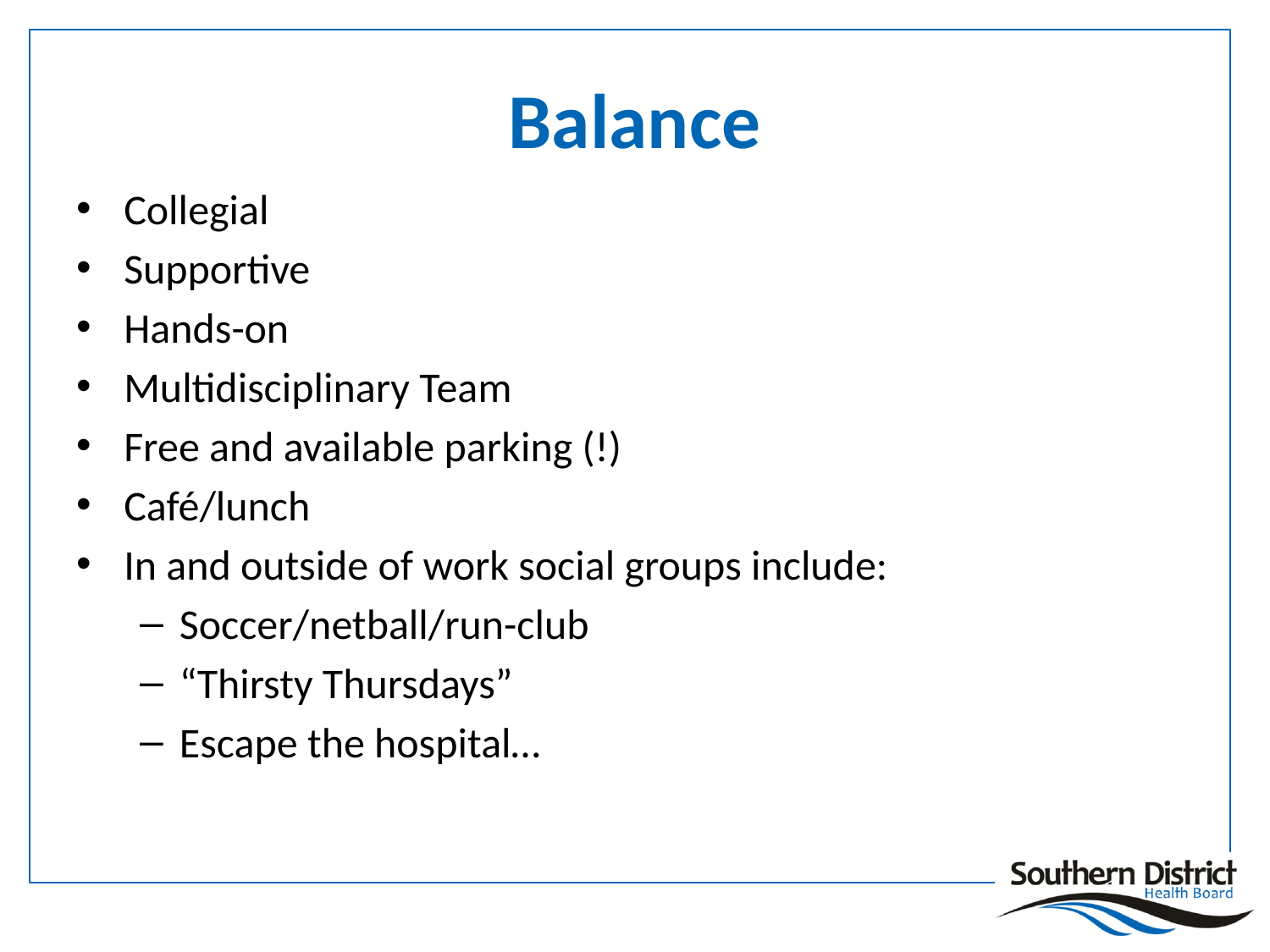

# Balance
Collegial
Supportive
Hands-on
Multidisciplinary Team
Free and available parking (!)
Café/lunch
In and outside of work social groups include:
Soccer/netball/run-club
“Thirsty Thursdays”
Escape the hospital…